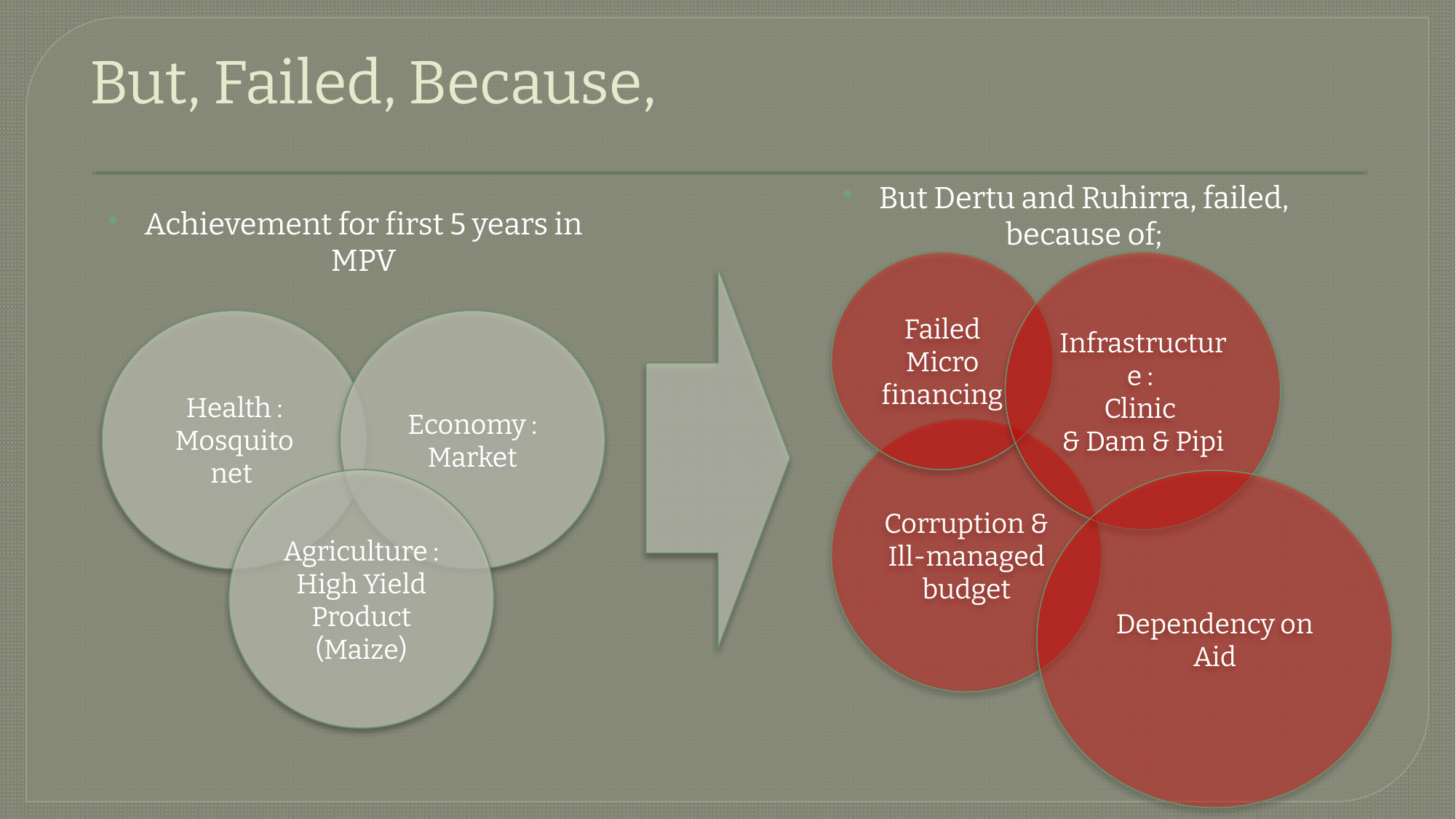

# But, Failed, Because,

But Dertu and Ruhirra, failed, because of;

Achievement for first 5 years in MPV

Failed
Micro financing
Infrastructure :
Clinic
& Dam & Pipi

Health :
Mosquito net
Economy :
Market
Corruption &
Ill-managed budget
Agriculture :
High Yield Product (Maize)
Dependency on Aid